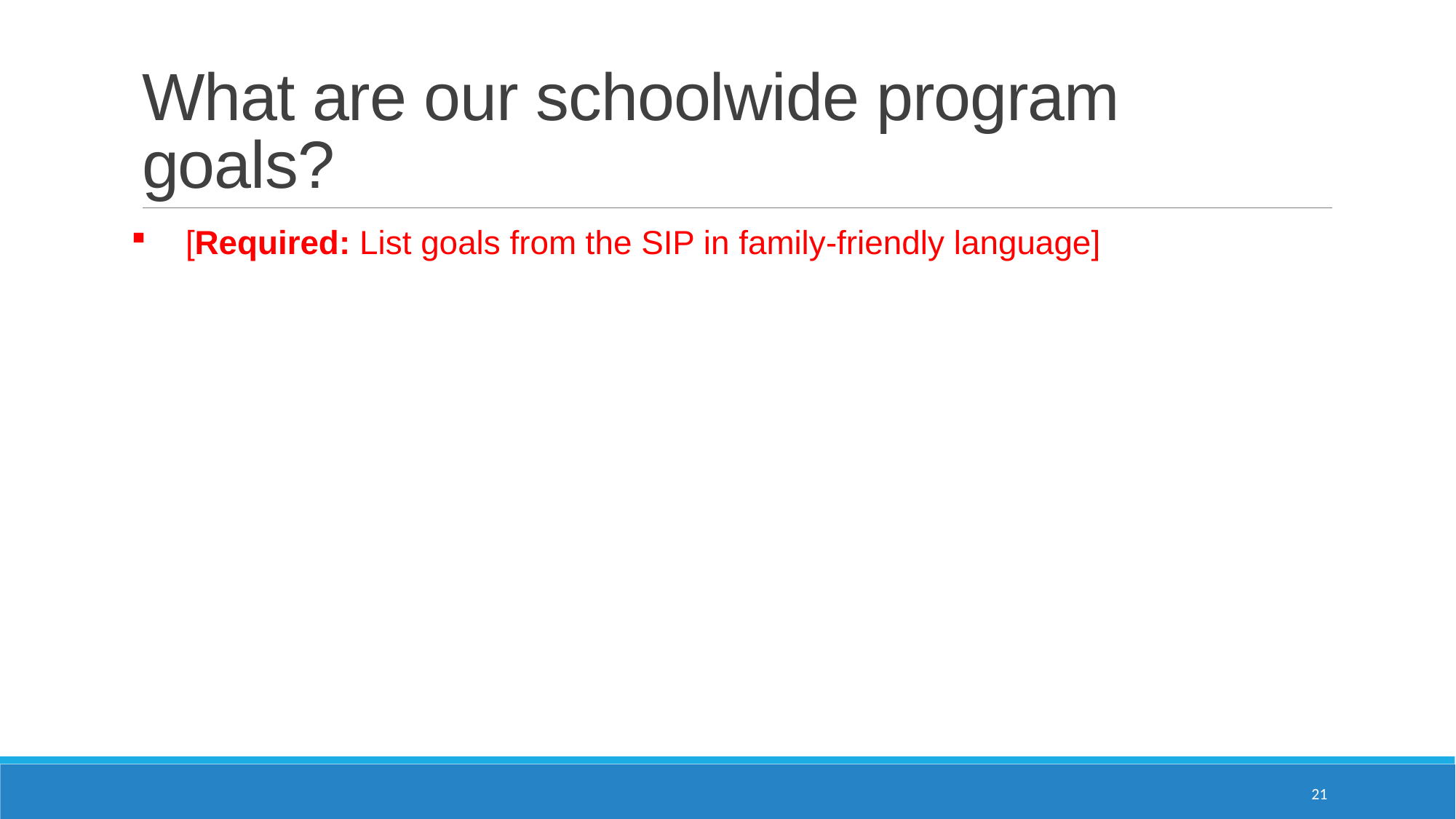

# What are our schoolwide program goals?
[Required: List goals from the SIP in family-friendly language]
21